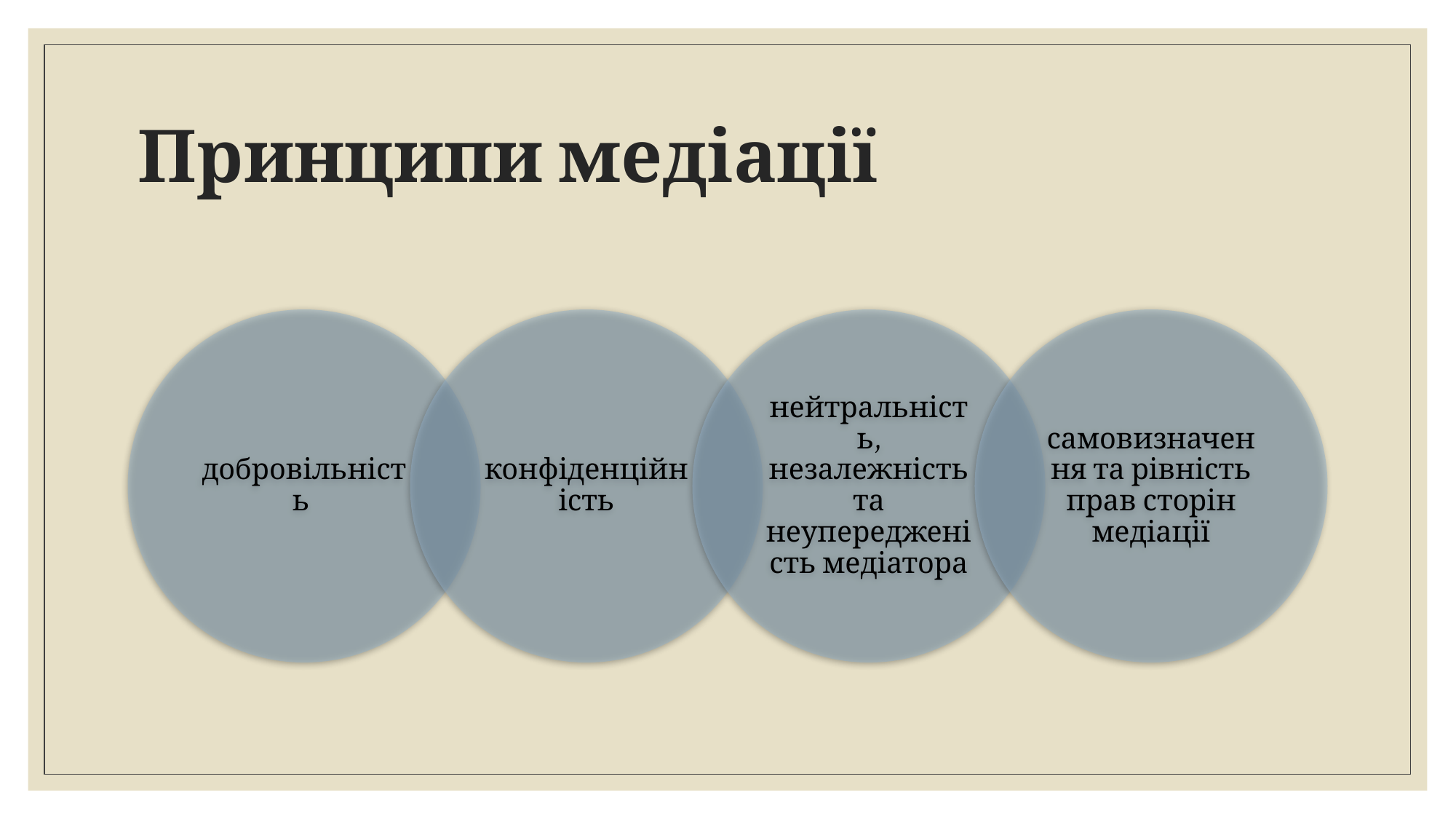

# Принципи медіації
добровільність
конфіденційність
нейтральність, незалежність та неупередженість медіатора
самовизначення та рівність прав сторін медіації